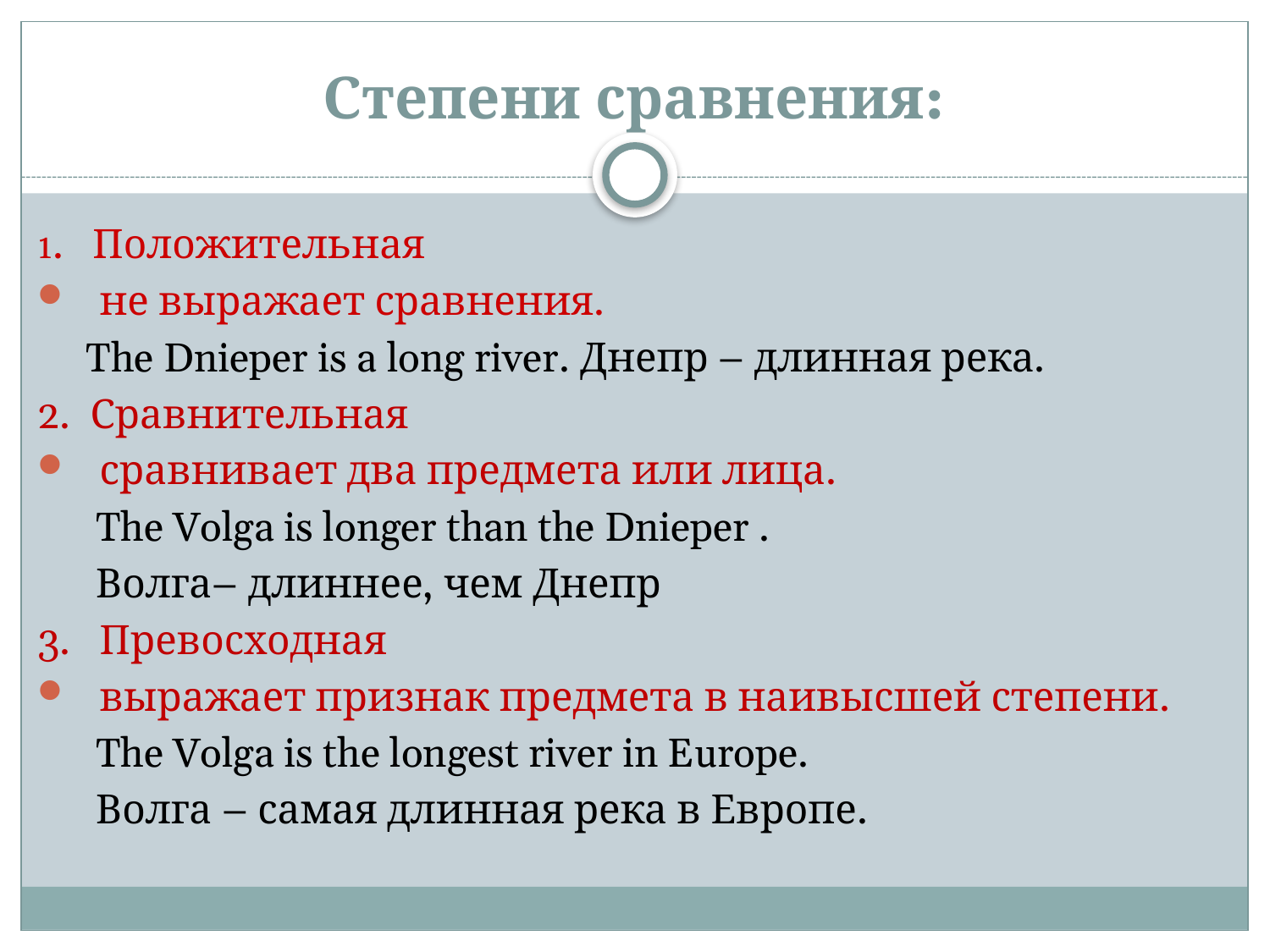

# Степени сравнения:
1.   Положительная
не выражает сравнения.
     The Dnieper is a long river. Днепр – длинная река.
2.  Сравнительная
сравнивает два предмета или лица.
      The Volga is longer than the Dnieper .
      Волга– длиннее, чем Днепр
3.   Превосходная
выражает признак предмета в наивысшей степени.
      The Volga is the longest river in Europe.
      Волга – самая длинная река в Европе.